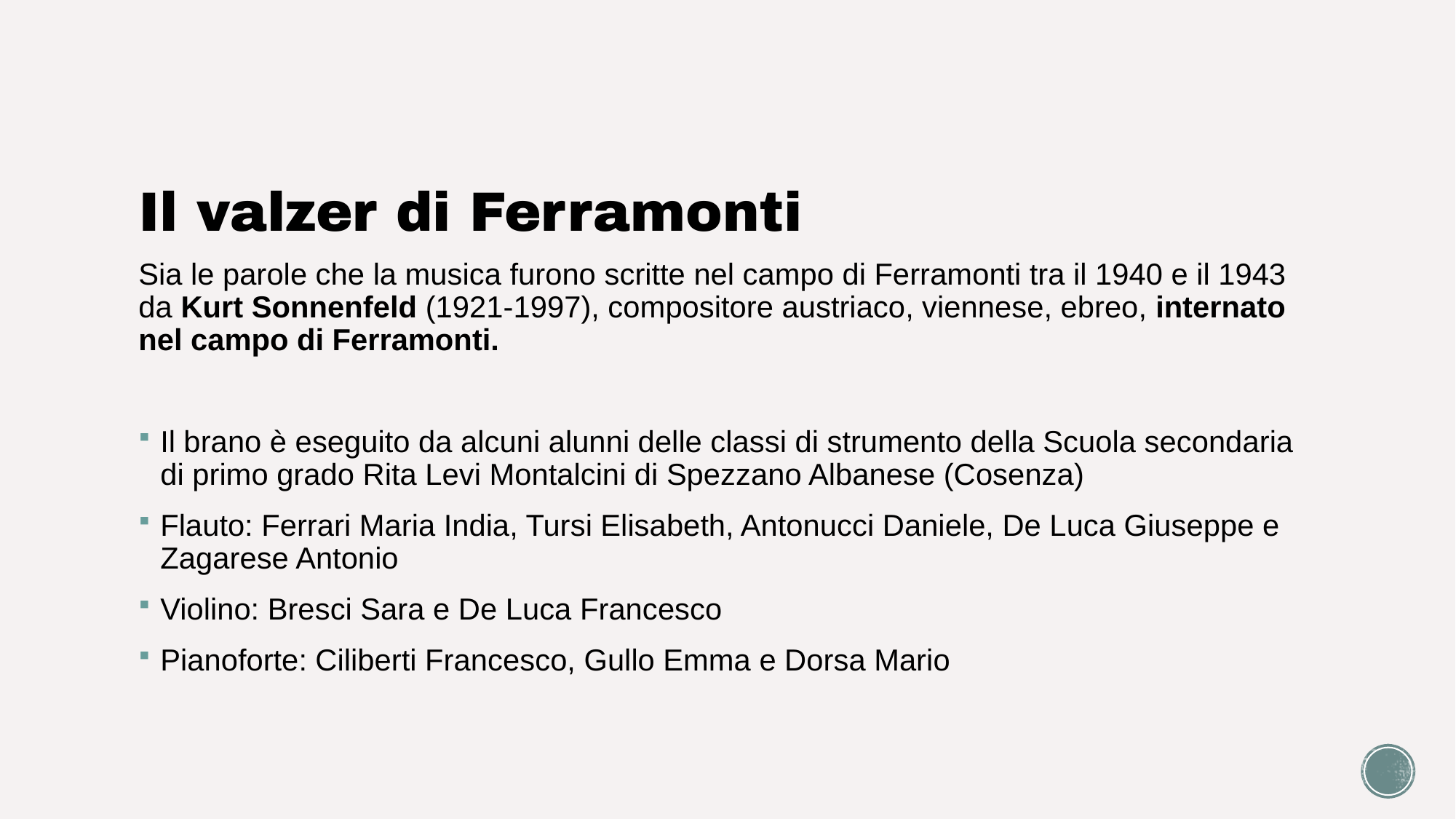

# Il valzer di Ferramonti
Sia le parole che la musica furono scritte nel campo di Ferramonti tra il 1940 e il 1943 da Kurt Sonnenfeld (1921-1997), compositore austriaco, viennese, ebreo, internato nel campo di Ferramonti.

Il brano è eseguito da alcuni alunni delle classi di strumento della Scuola secondaria di primo grado Rita Levi Montalcini di Spezzano Albanese (Cosenza)
Flauto: Ferrari Maria India, Tursi Elisabeth, Antonucci Daniele, De Luca Giuseppe e Zagarese Antonio
Violino: Bresci Sara e De Luca Francesco
Pianoforte: Ciliberti Francesco, Gullo Emma e Dorsa Mario